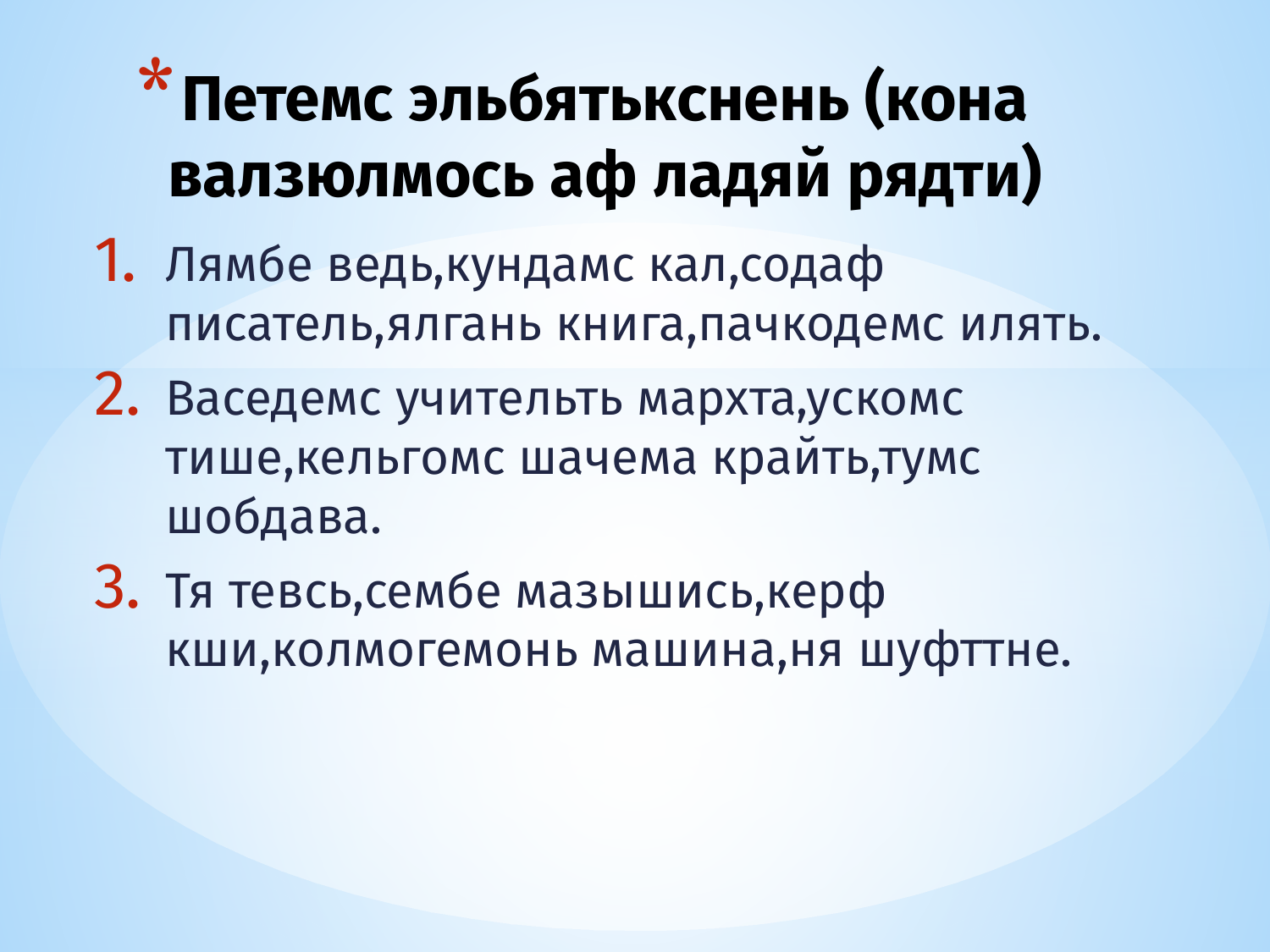

# Петемс эльбятькснень (кона валзюлмось аф ладяй рядти)
Лямбе ведь,кундамс кал,содаф писатель,ялгань книга,пачкодемс илять.
Васедемс учительть мархта,ускомс тише,кельгомс шачема крайть,тумс шобдава.
Тя тевсь,сембе мазышись,керф кши,колмогемонь машина,ня шуфттне.